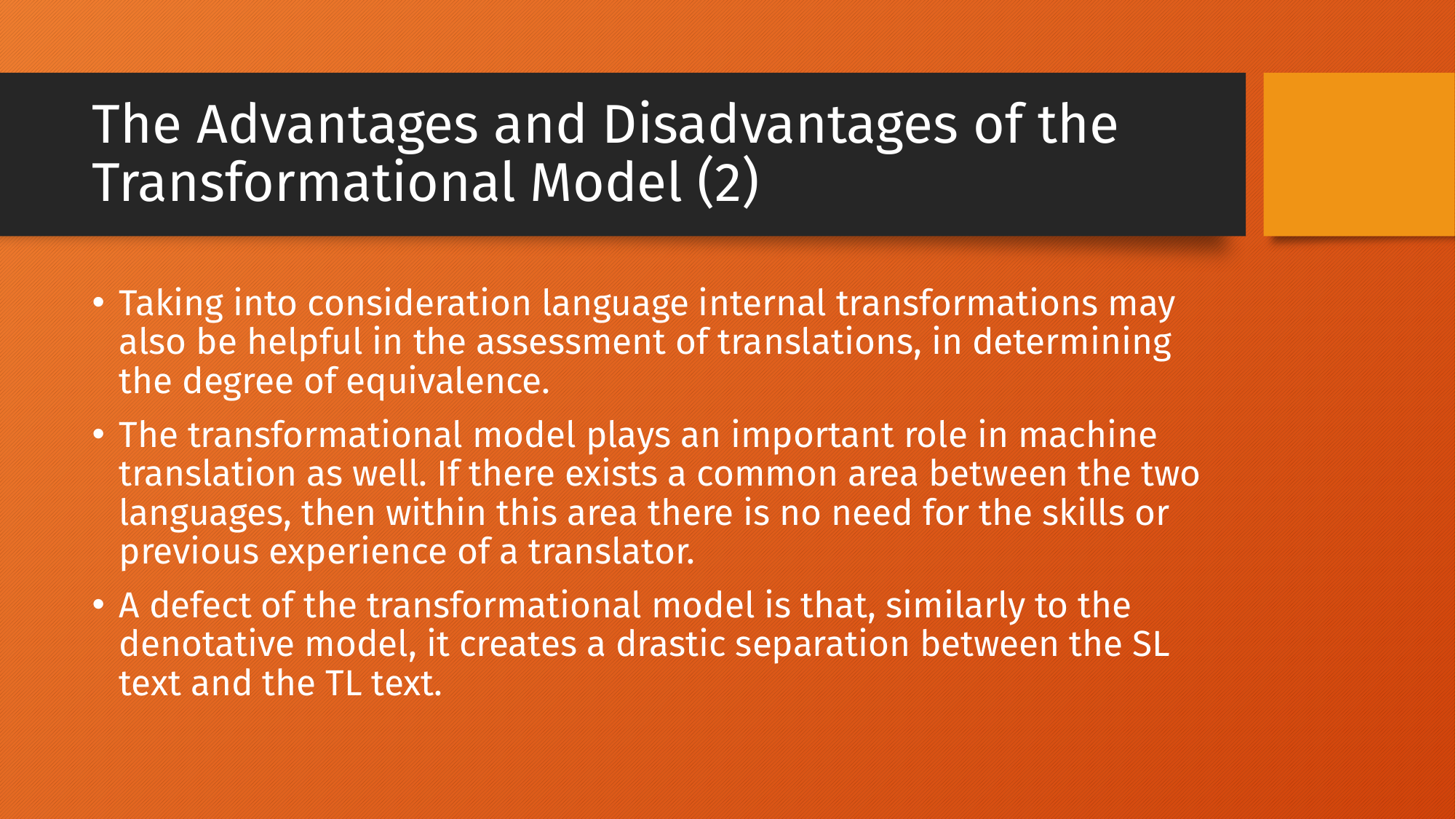

# The Advantages and Disadvantages of the Transformational Model (2)
Taking into consideration language internal transformations may also be helpful in the assessment of translations, in determining the degree of equivalence.
The transformational model plays an important role in machine translation as well. If there exists a common area between the two languages, then within this area there is no need for the skills or previous experience of a translator.
A defect of the transformational model is that, similarly to the denotative model, it creates a drastic separation between the SL text and the TL text.